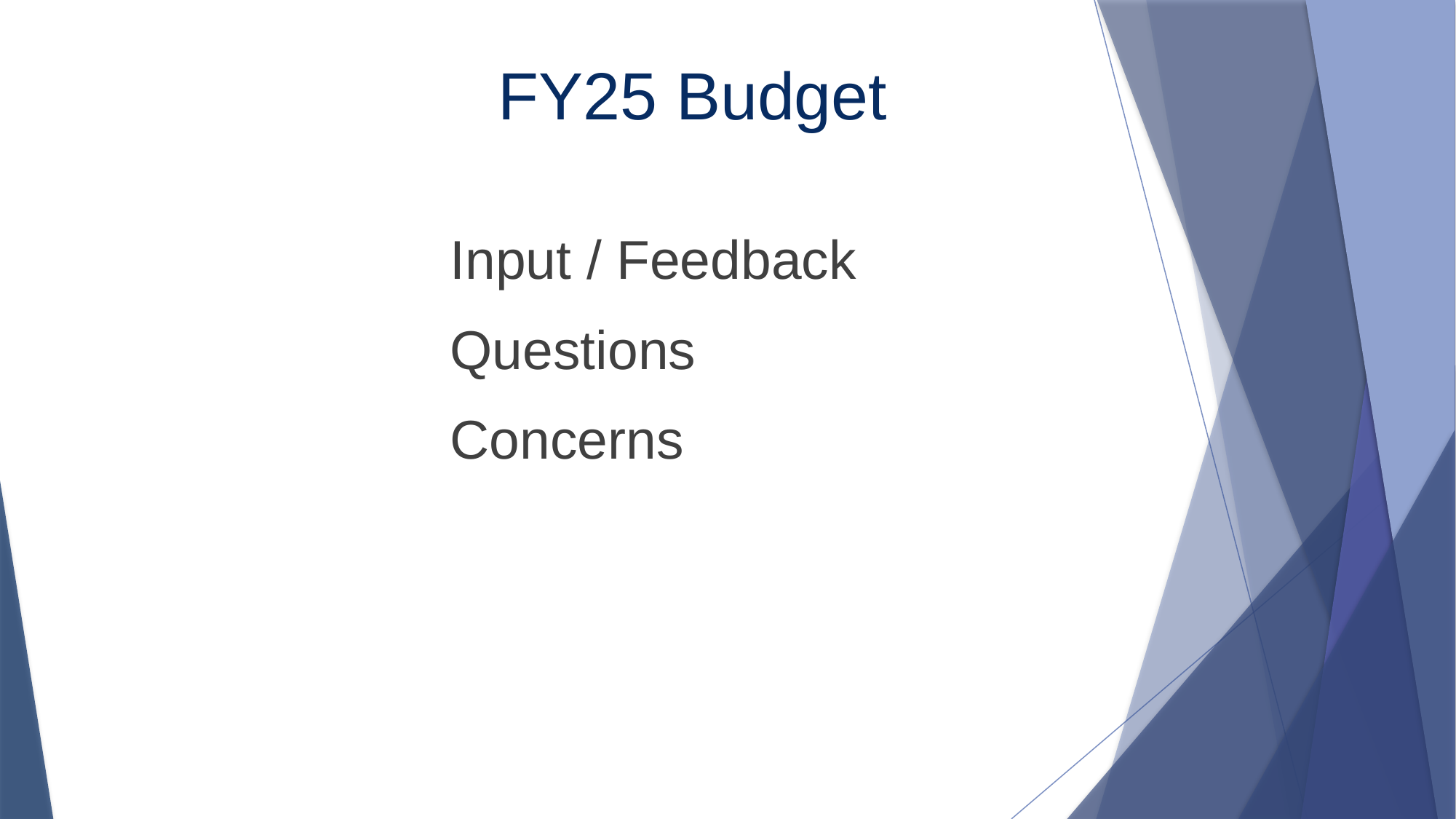

# FY25 Budget
Input / Feedback
Questions
Concerns